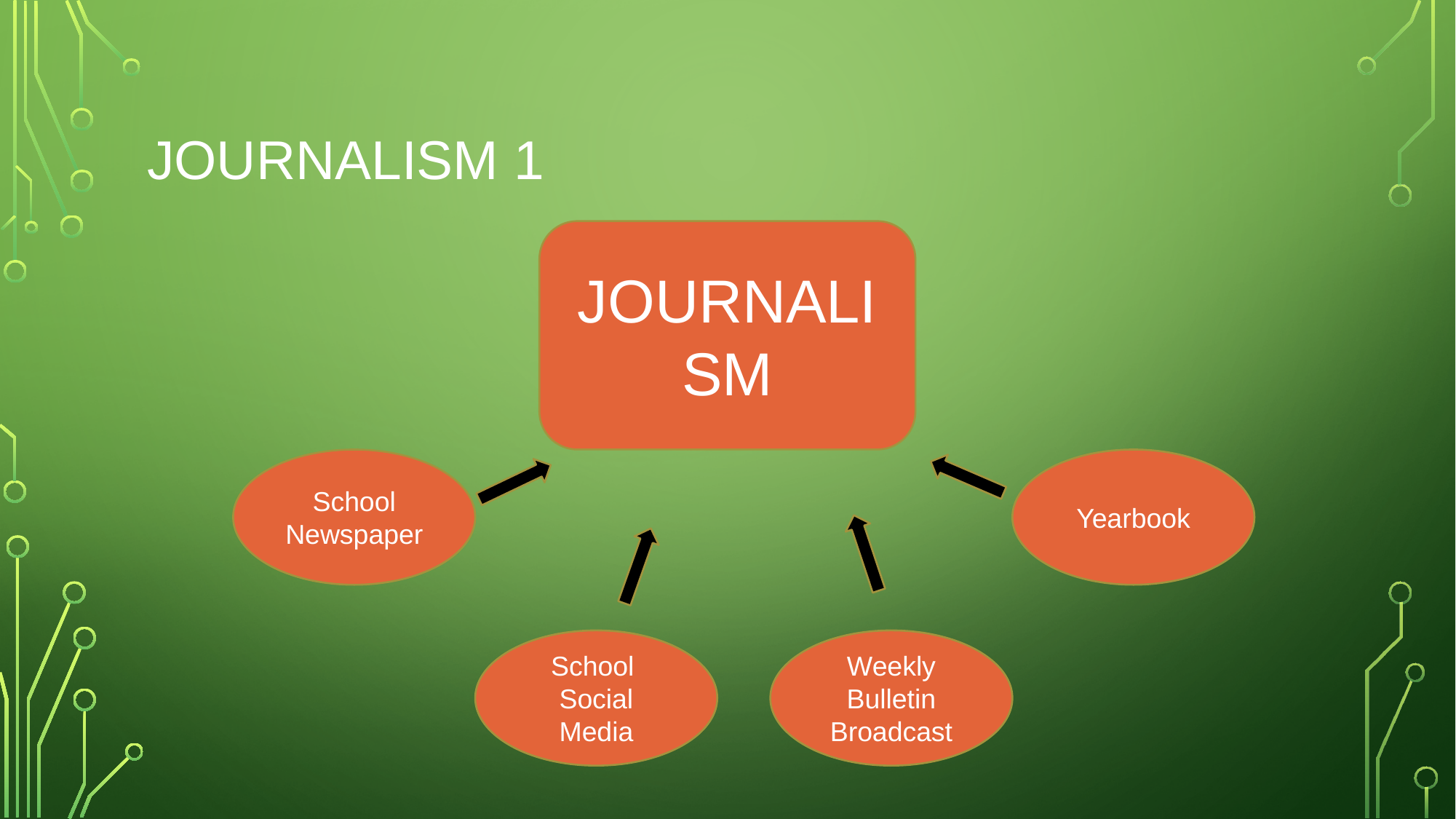

# Journalism 1
JOURNALISM

School Newspaper
Yearbook

Weekly Bulletin Broadcast
School
Social Media